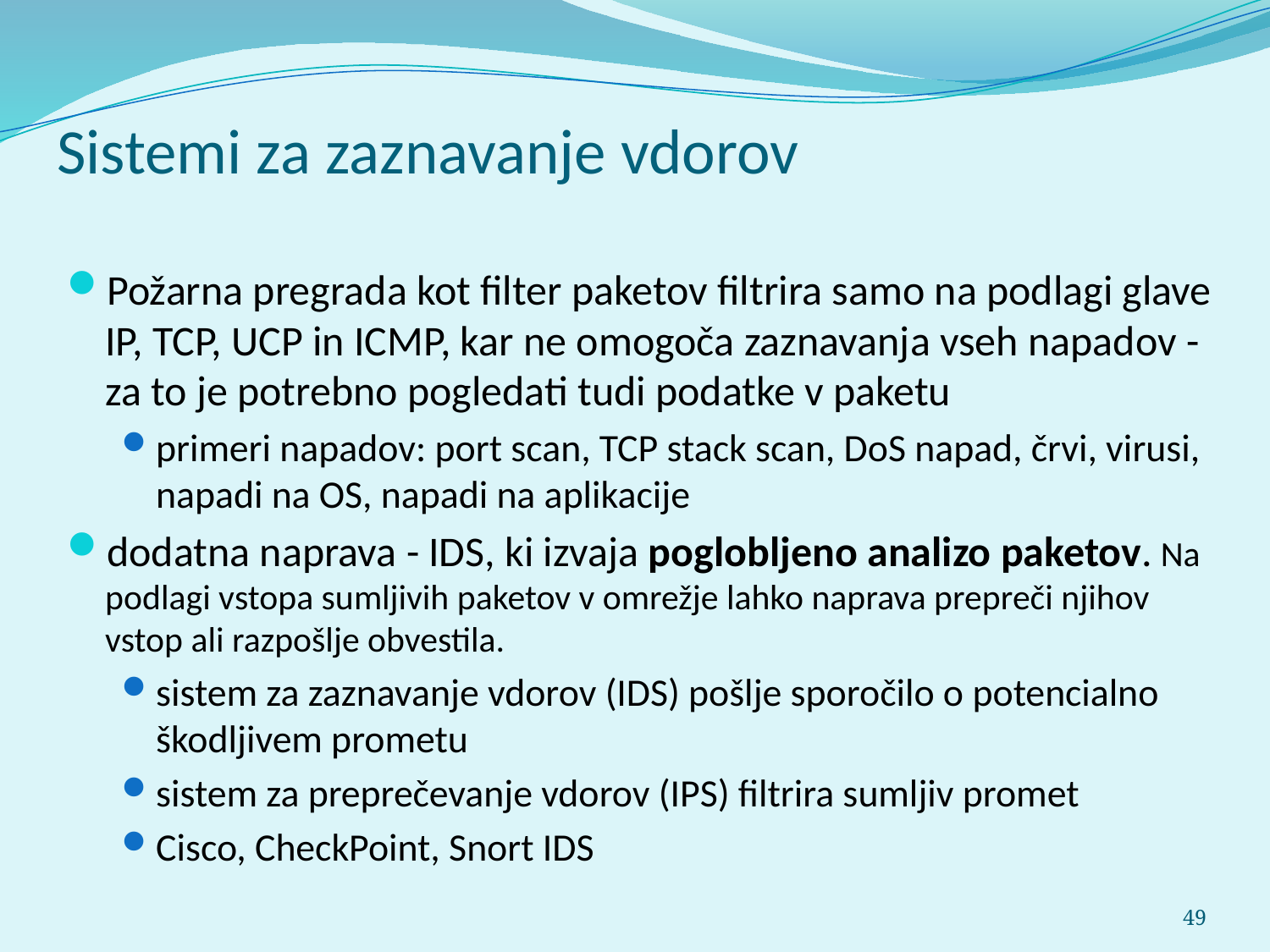

Sistemi za zaznavanje vdorov
Požarna pregrada kot filter paketov filtrira samo na podlagi glave IP, TCP, UCP in ICMP, kar ne omogoča zaznavanja vseh napadov - za to je potrebno pogledati tudi podatke v paketu
primeri napadov: port scan, TCP stack scan, DoS napad, črvi, virusi, napadi na OS, napadi na aplikacije
dodatna naprava - IDS, ki izvaja poglobljeno analizo paketov. Na podlagi vstopa sumljivih paketov v omrežje lahko naprava prepreči njihov vstop ali razpošlje obvestila.
sistem za zaznavanje vdorov (IDS) pošlje sporočilo o potencialno škodljivem prometu
sistem za preprečevanje vdorov (IPS) filtrira sumljiv promet
Cisco, CheckPoint, Snort IDS
49